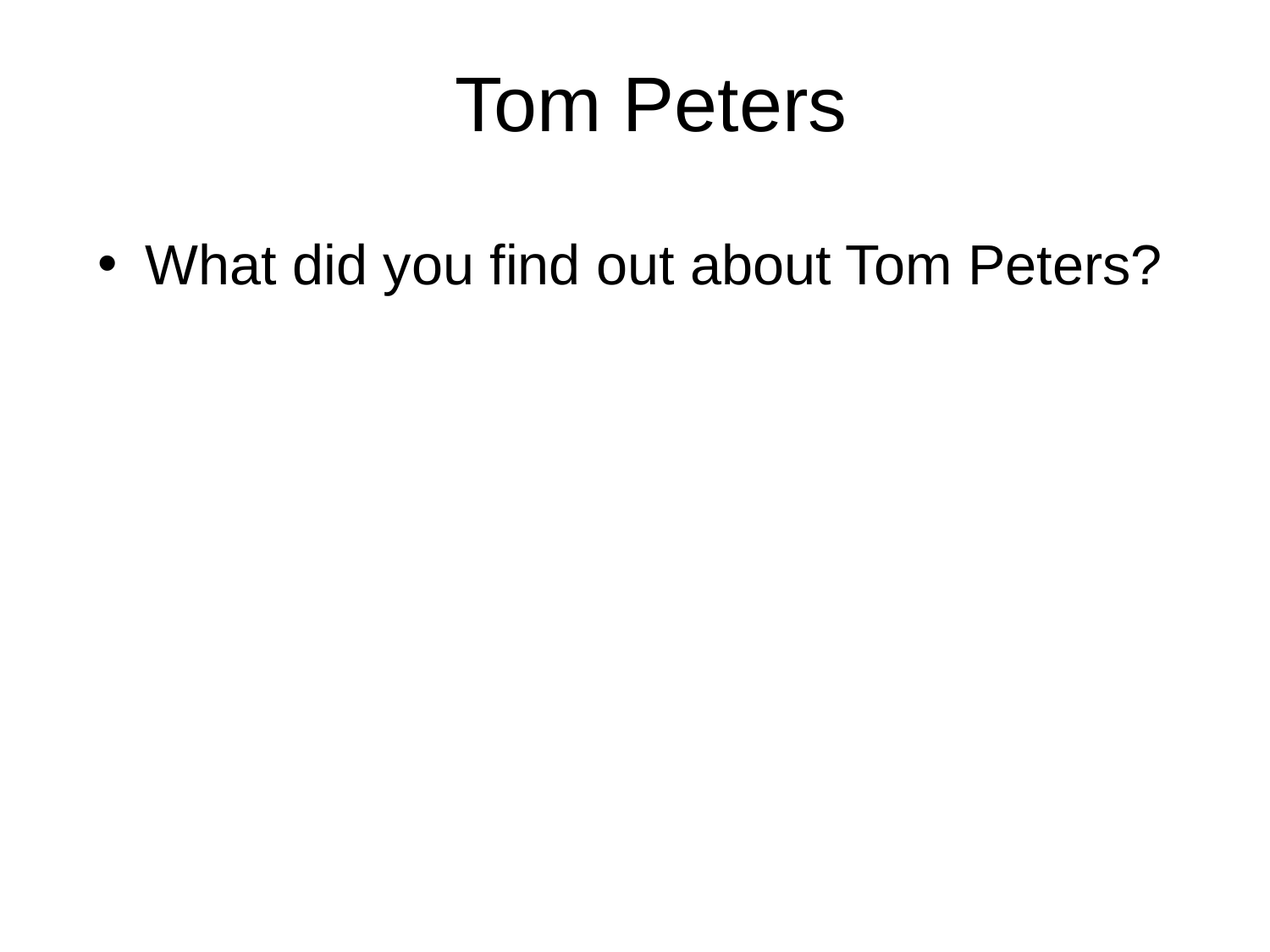

# Tom Peters
What did you find out about Tom Peters?